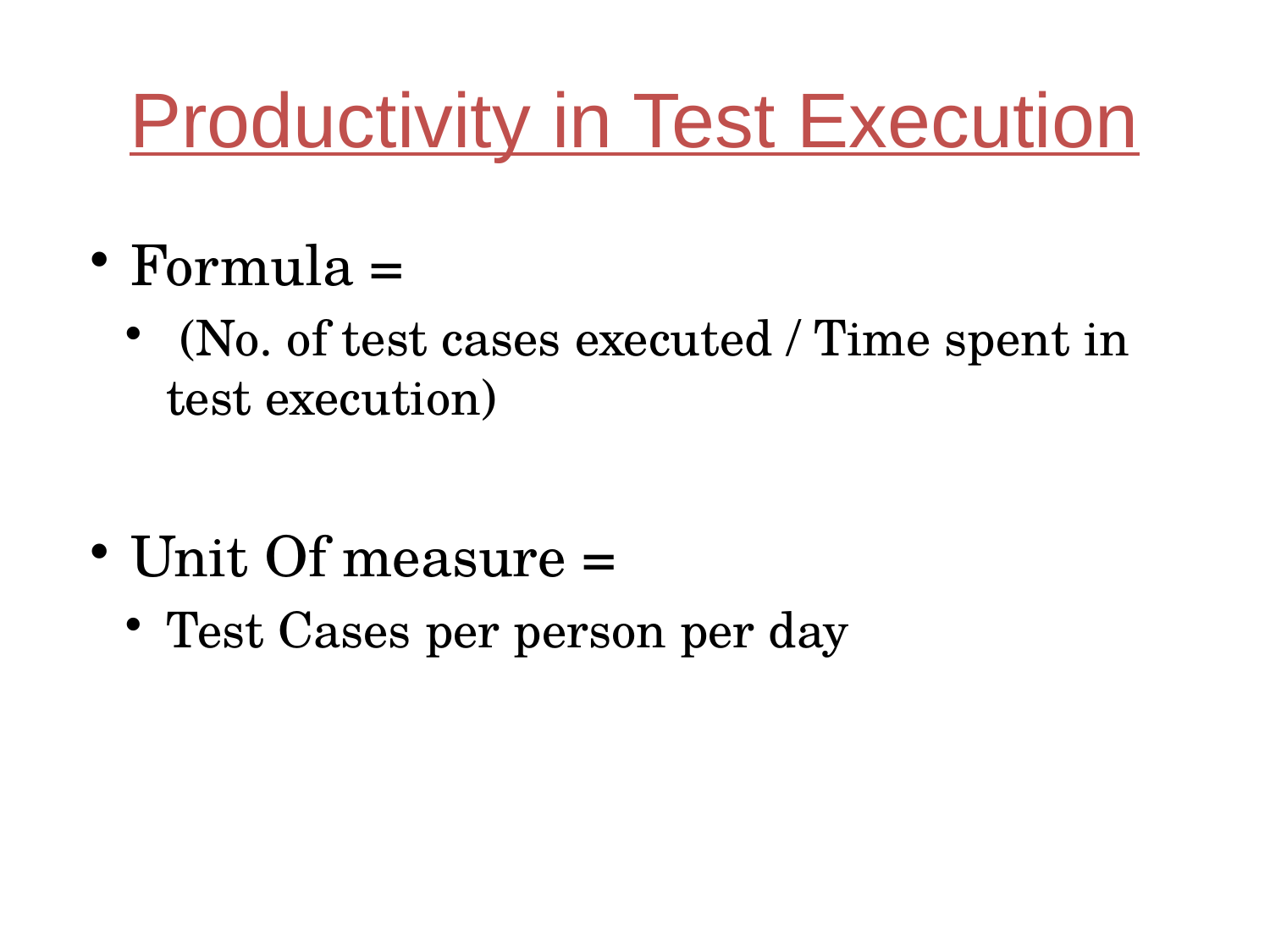

# Productivity in Test Execution
Formula =
 (No. of test cases executed / Time spent in test execution)

Unit Of measure =
Test Cases per person per day